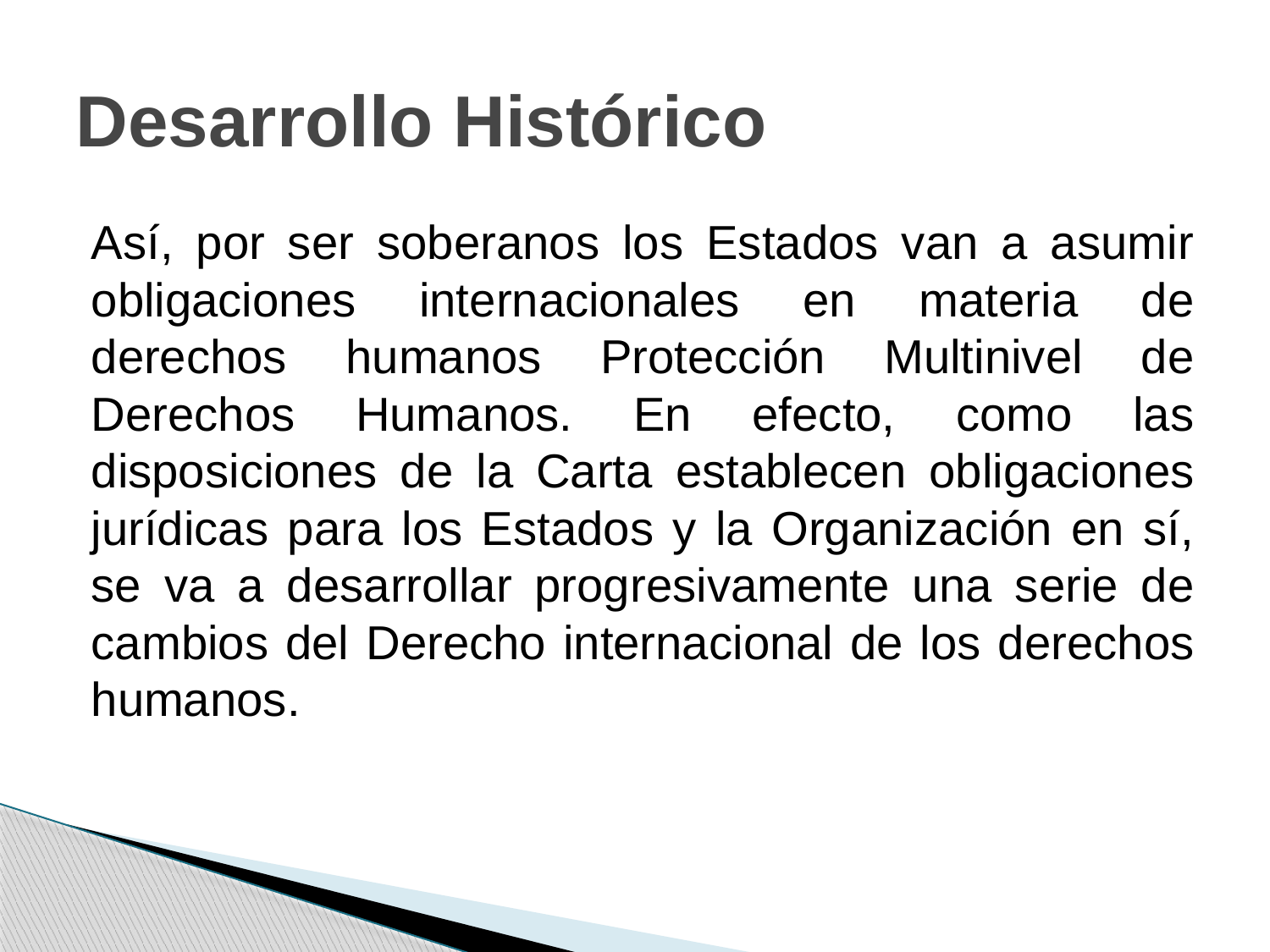

# Desarrollo Histórico
Así, por ser soberanos los Estados van a asumir obligaciones internacionales en materia de derechos humanos Protección Multinivel de Derechos Humanos. En efecto, como las disposiciones de la Carta establecen obligaciones jurídicas para los Estados y la Organización en sí, se va a desarrollar progresivamente una serie de cambios del Derecho internacional de los derechos humanos.